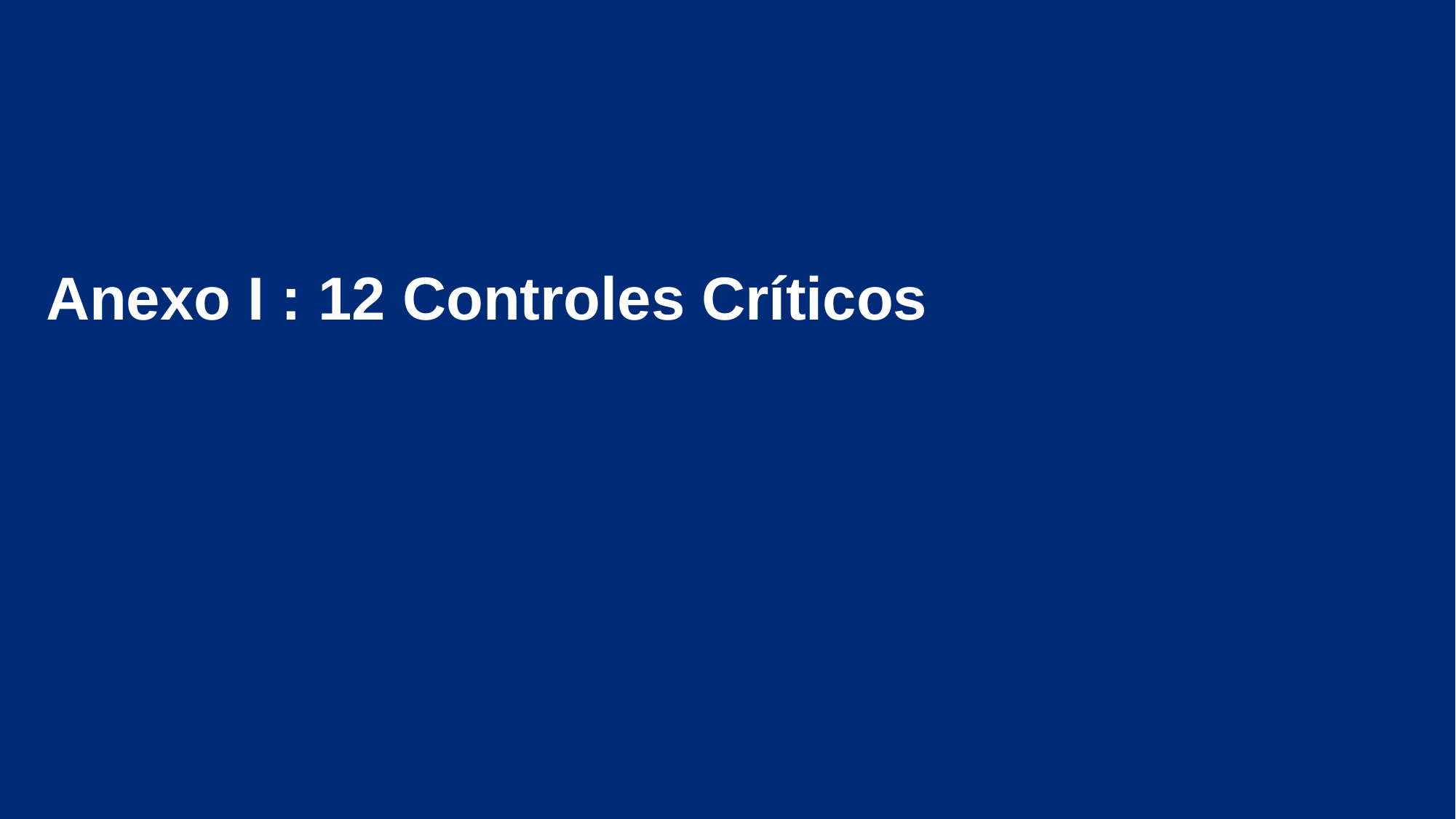

# Anexo I : 12 Controles Críticos